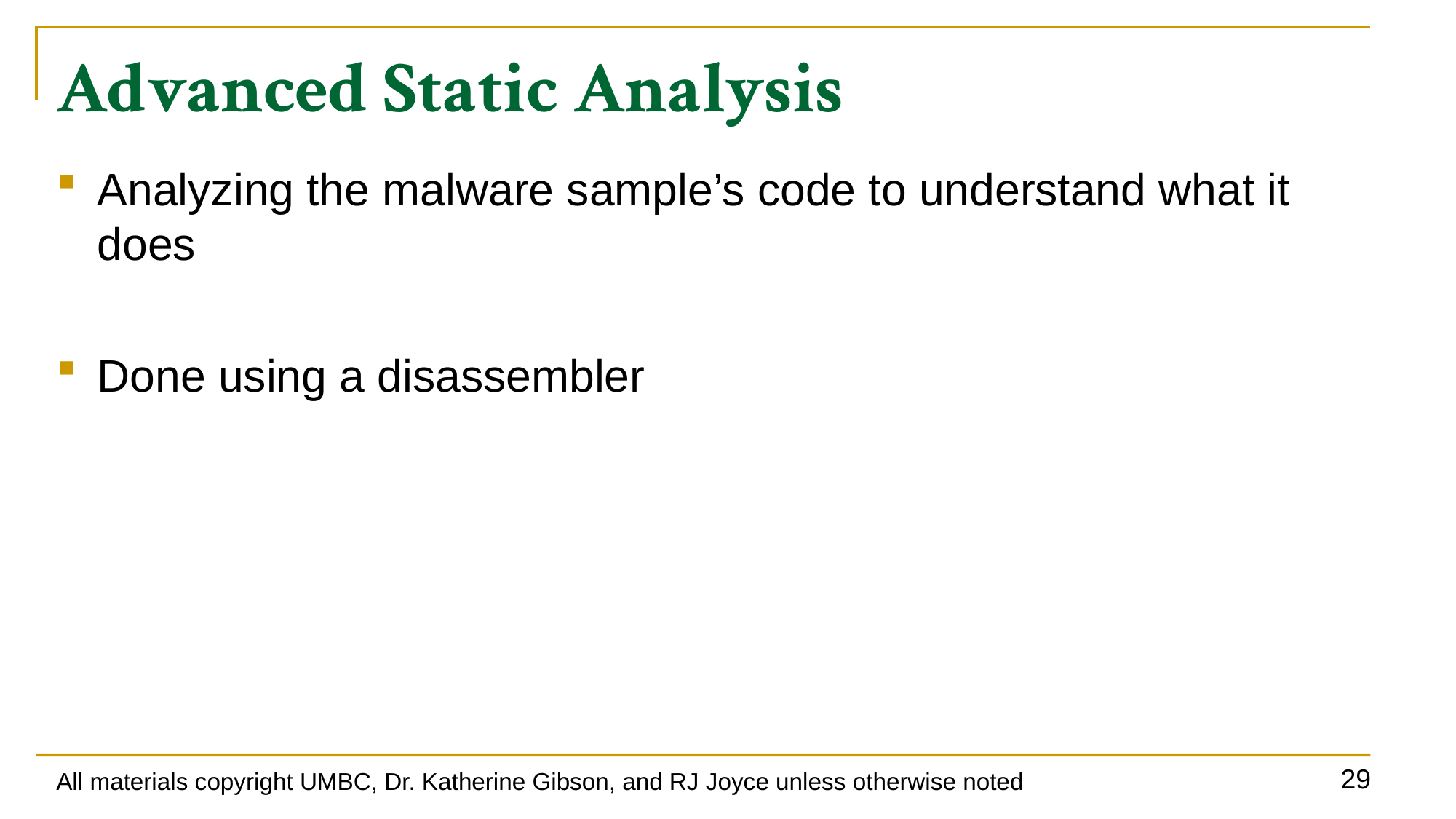

# Advanced Static Analysis
Analyzing the malware sample’s code to understand what it does

Done using a disassembler